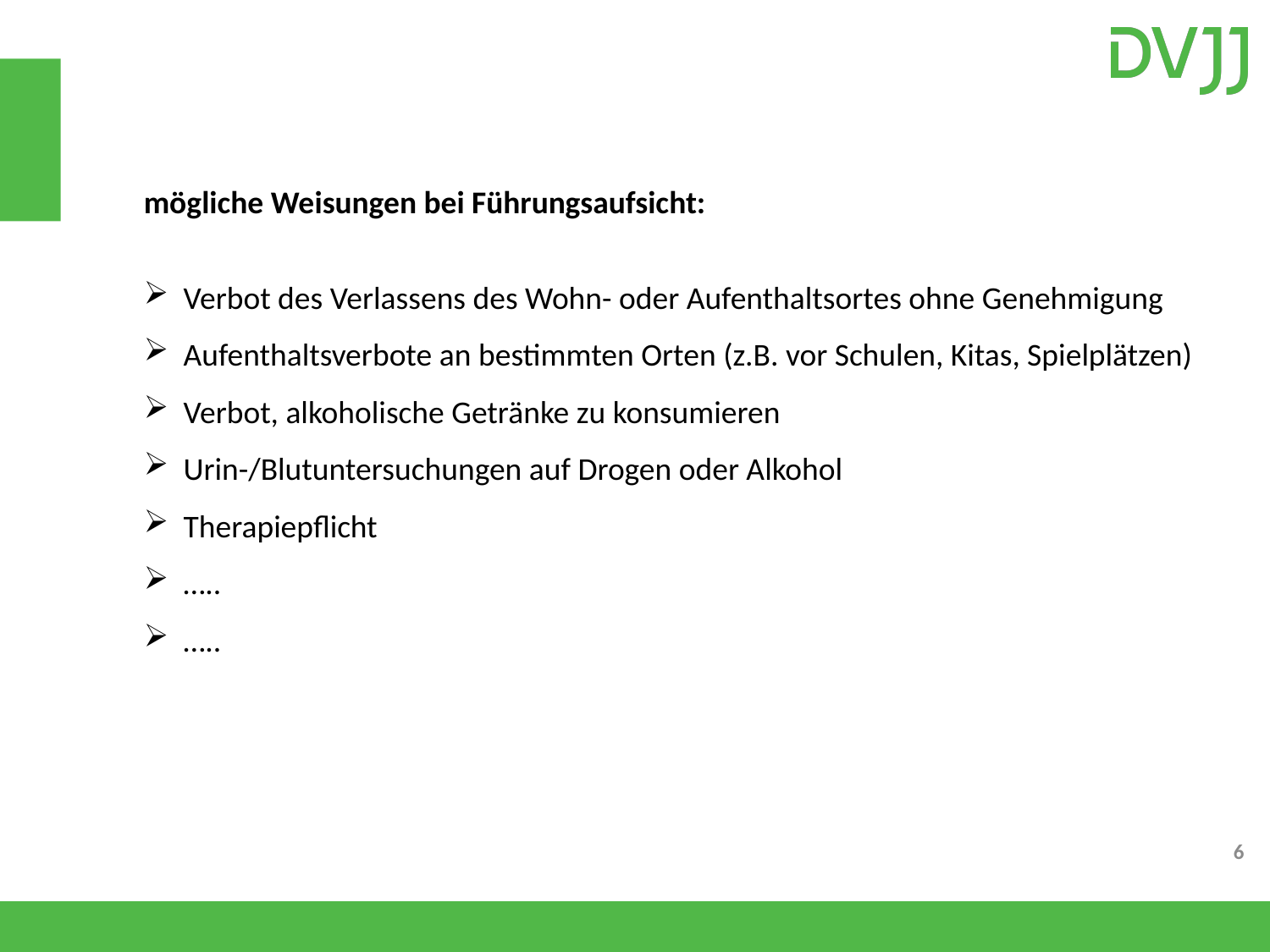

mögliche Weisungen bei Führungsaufsicht:

Verbot des Verlassens des Wohn- oder Aufenthaltsortes ohne Genehmigung
Aufenthaltsverbote an bestimmten Orten (z.B. vor Schulen, Kitas, Spielplätzen)
Verbot, alkoholische Getränke zu konsumieren
Urin-/Blutuntersuchungen auf Drogen oder Alkohol
Therapiepflicht
…..
…..
6